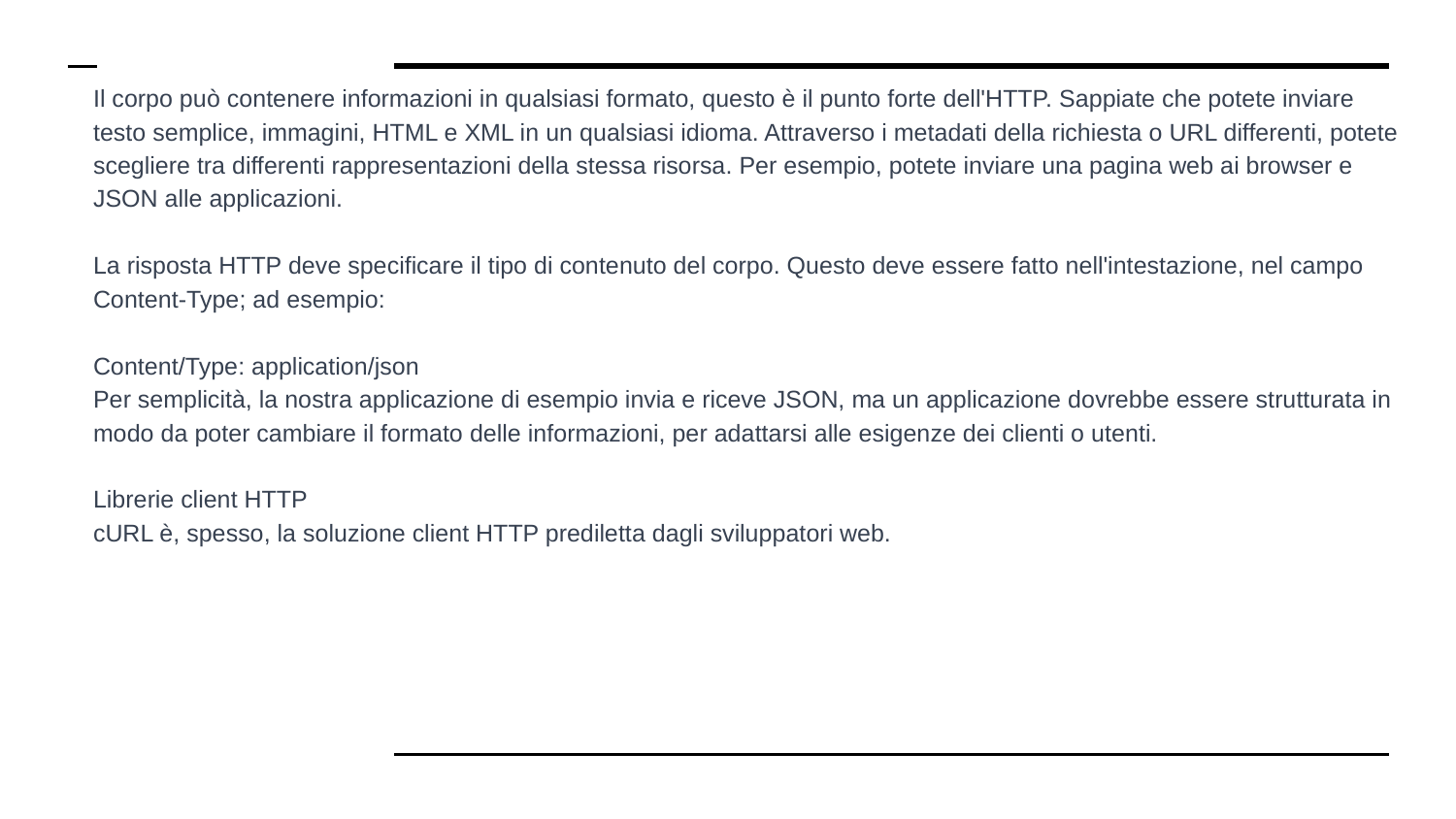

# Il corpo può contenere informazioni in qualsiasi formato, questo è il punto forte dell'HTTP. Sappiate che potete inviare testo semplice, immagini, HTML e XML in un qualsiasi idioma. Attraverso i metadati della richiesta o URL differenti, potete scegliere tra differenti rappresentazioni della stessa risorsa. Per esempio, potete inviare una pagina web ai browser e JSON alle applicazioni.

La risposta HTTP deve specificare il tipo di contenuto del corpo. Questo deve essere fatto nell'intestazione, nel campo Content-Type; ad esempio:

Content/Type: application/json
Per semplicità, la nostra applicazione di esempio invia e riceve JSON, ma un applicazione dovrebbe essere strutturata in modo da poter cambiare il formato delle informazioni, per adattarsi alle esigenze dei clienti o utenti.

Librerie client HTTP
cURL è, spesso, la soluzione client HTTP prediletta dagli sviluppatori web.